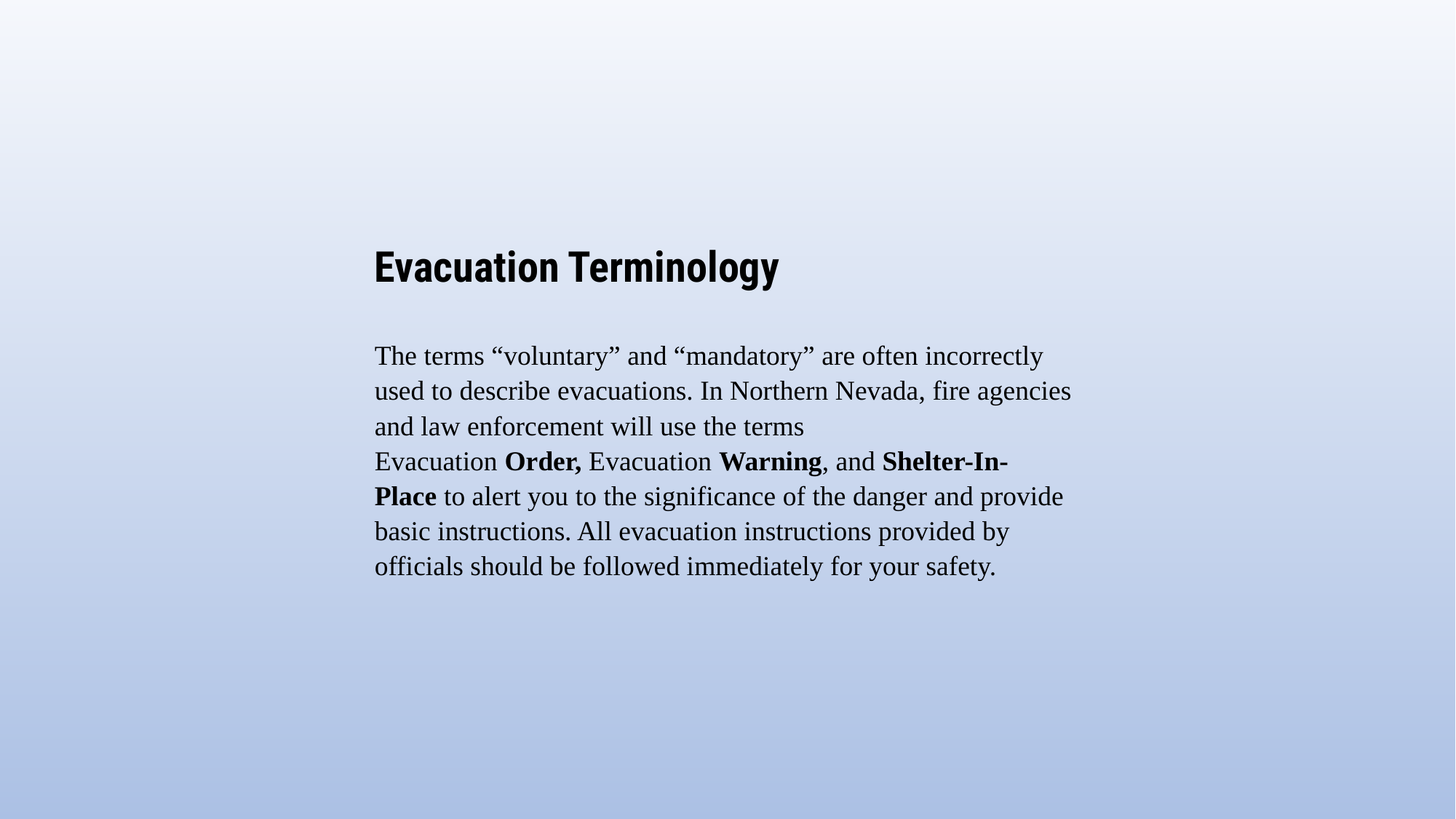

Evacuation Terminology
Evacuation Terminology
The terms “voluntary” and “mandatory” are often incorrectly used to describe evacuations. In Northern Nevada, fire agencies and law enforcement will use the terms Evacuation Order, Evacuation Warning, and Shelter-In-Place to alert you to the significance of the danger and provide basic instructions. All evacuation instructions provided by officials should be followed immediately for your safety.